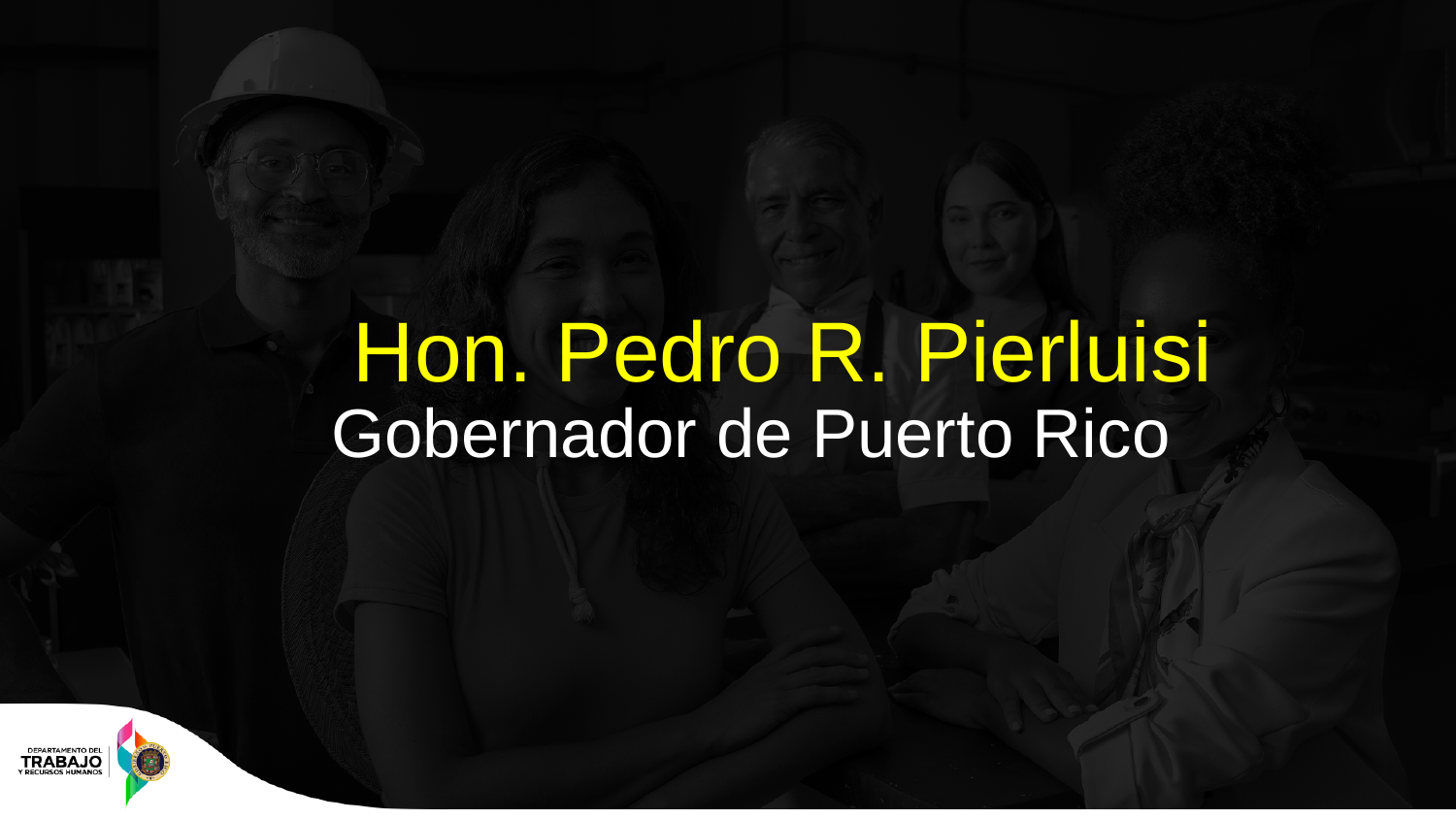

Hon. Pedro R. Pierluisi
Gobernador de Puerto Rico